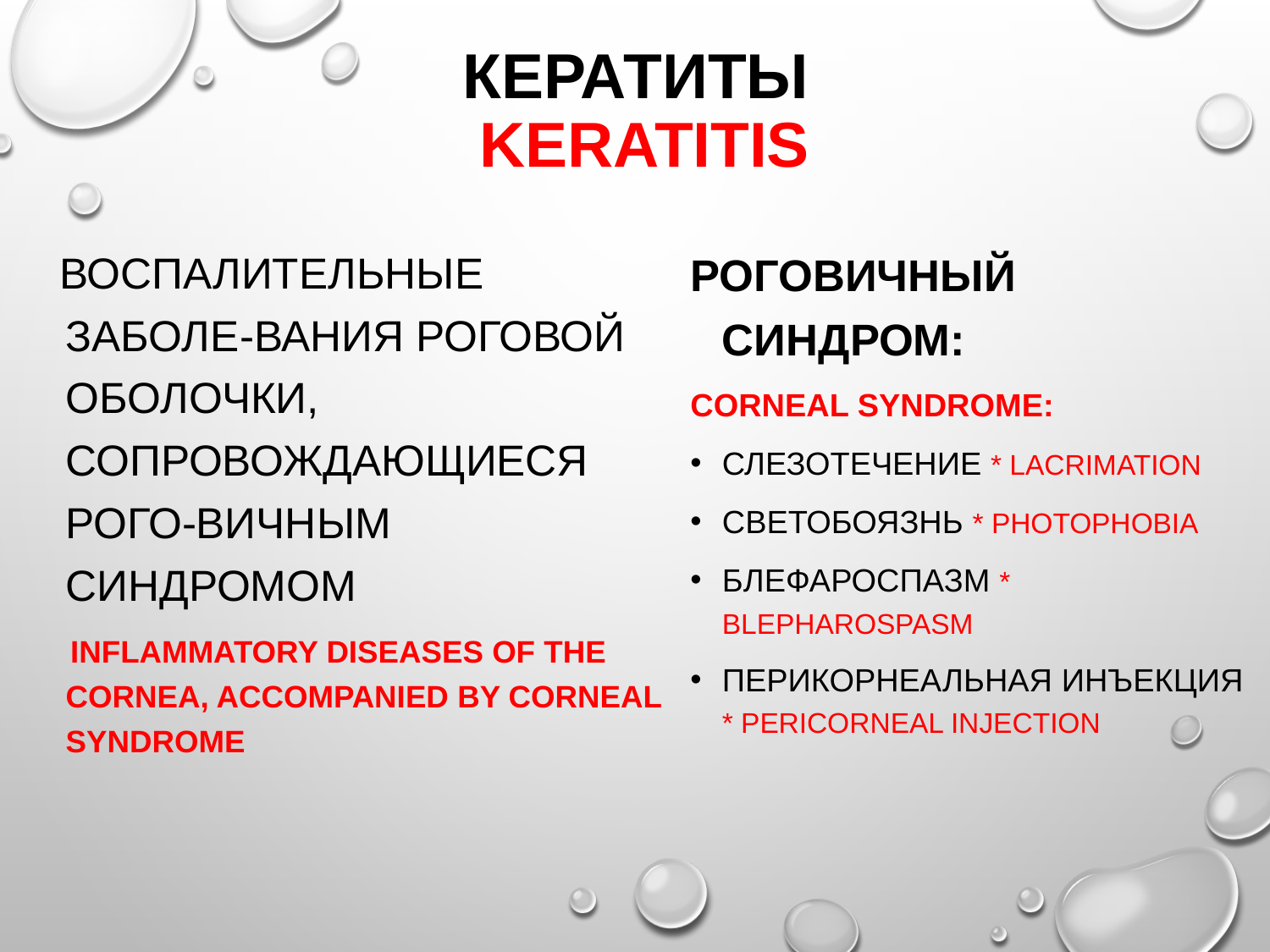

# Кератиты Keratitis

  Воспалительные заболе-вания роговой оболочки, сопровождающиеся рого-вичным синдромом
    Inflammatory diseases of the cornea, accompanied by corneal syndrome

Роговичный синдром:
Corneal syndrome:
Слезотечение * lacrimation
Светобоязнь * Photophobia
Блефароспазм * Blepharospasm
Перикорнеальная инъекция * pericorneal injection